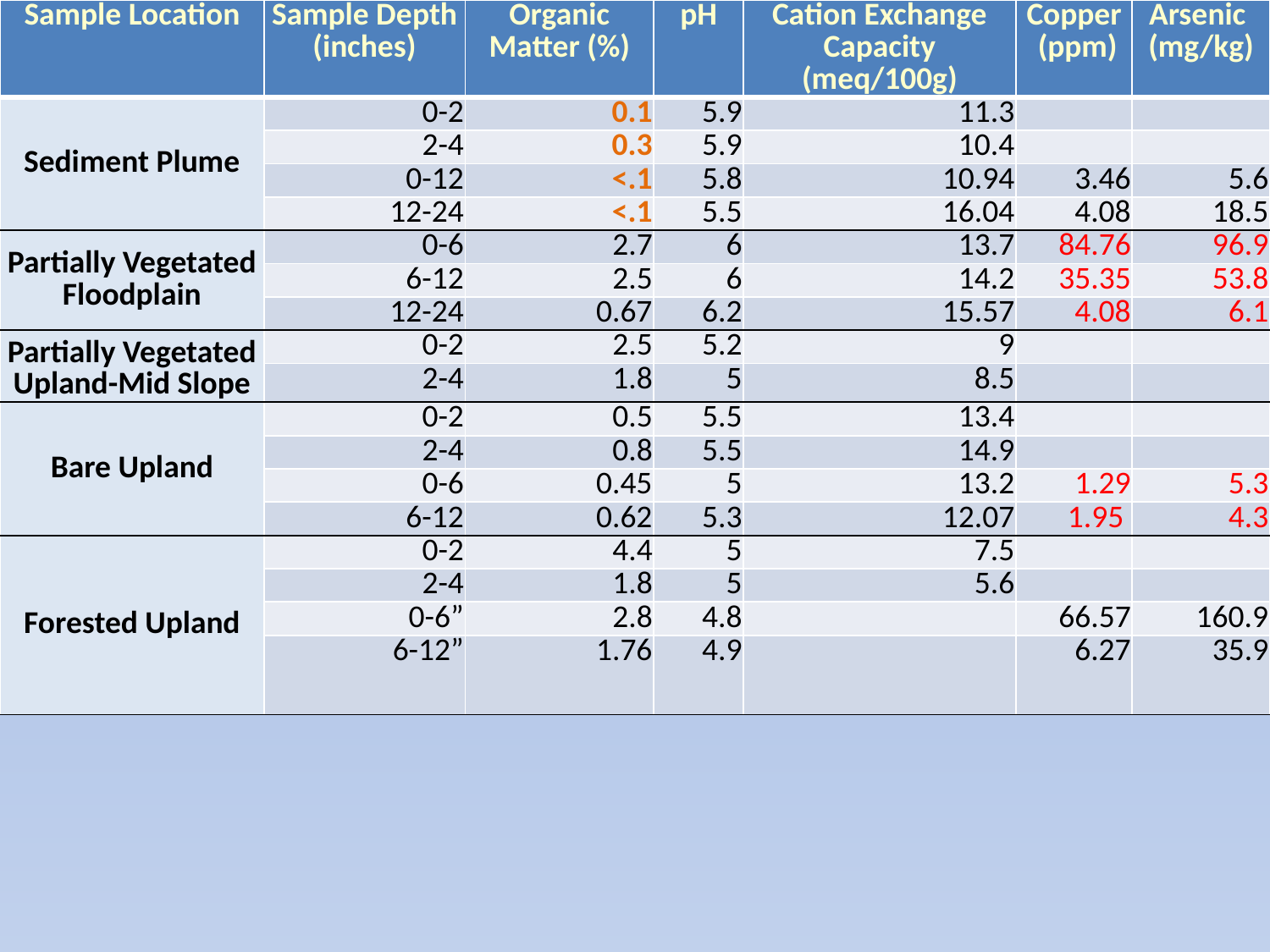

| Sample Location | Sample Depth (inches) | Organic Matter (%) | pH | Cation Exchange Capacity (meq/100g) | Copper (ppm) | Arsenic (mg/kg) |
| --- | --- | --- | --- | --- | --- | --- |
| Sediment Plume | 0-2 | 0.1 | 5.9 | 11.3 |  |  |
|  | 2-4 | 0.3 | 5.9 | 10.4 |  |  |
|  | 0-12 | <.1 | 5.8 | 10.94 | 3.46 | 5.6 |
|  | 12-24 | <.1 | 5.5 | 16.04 | 4.08 | 18.5 |
| Partially Vegetated Floodplain | 0-6 | 2.7 | 6 | 13.7 | 84.76 | 96.9 |
|  | 6-12 | 2.5 | 6 | 14.2 | 35.35 | 53.8 |
|  | 12-24 | 0.67 | 6.2 | 15.57 | 4.08 | 6.1 |
| Partially Vegetated Upland-Mid Slope | 0-2 | 2.5 | 5.2 | 9 |  |  |
|  | 2-4 | 1.8 | 5 | 8.5 |  |  |
| Bare Upland | 0-2 | 0.5 | 5.5 | 13.4 |  |  |
|  | 2-4 | 0.8 | 5.5 | 14.9 |  |  |
|  | 0-6 | 0.45 | 5 | 13.2 | 1.29 | 5.3 |
|  | 6-12 | 0.62 | 5.3 | 12.07 | 1.95 | 4.3 |
| Forested Upland | 0-2 | 4.4 | 5 | 7.5 |  |  |
|  | 2-4 | 1.8 | 5 | 5.6 |  |  |
|  | 0-6” | 2.8 | 4.8 |  | 66.57 | 160.9 |
|  | 6-12” | 1.76 | 4.9 |  | 6.27 | 35.9 |